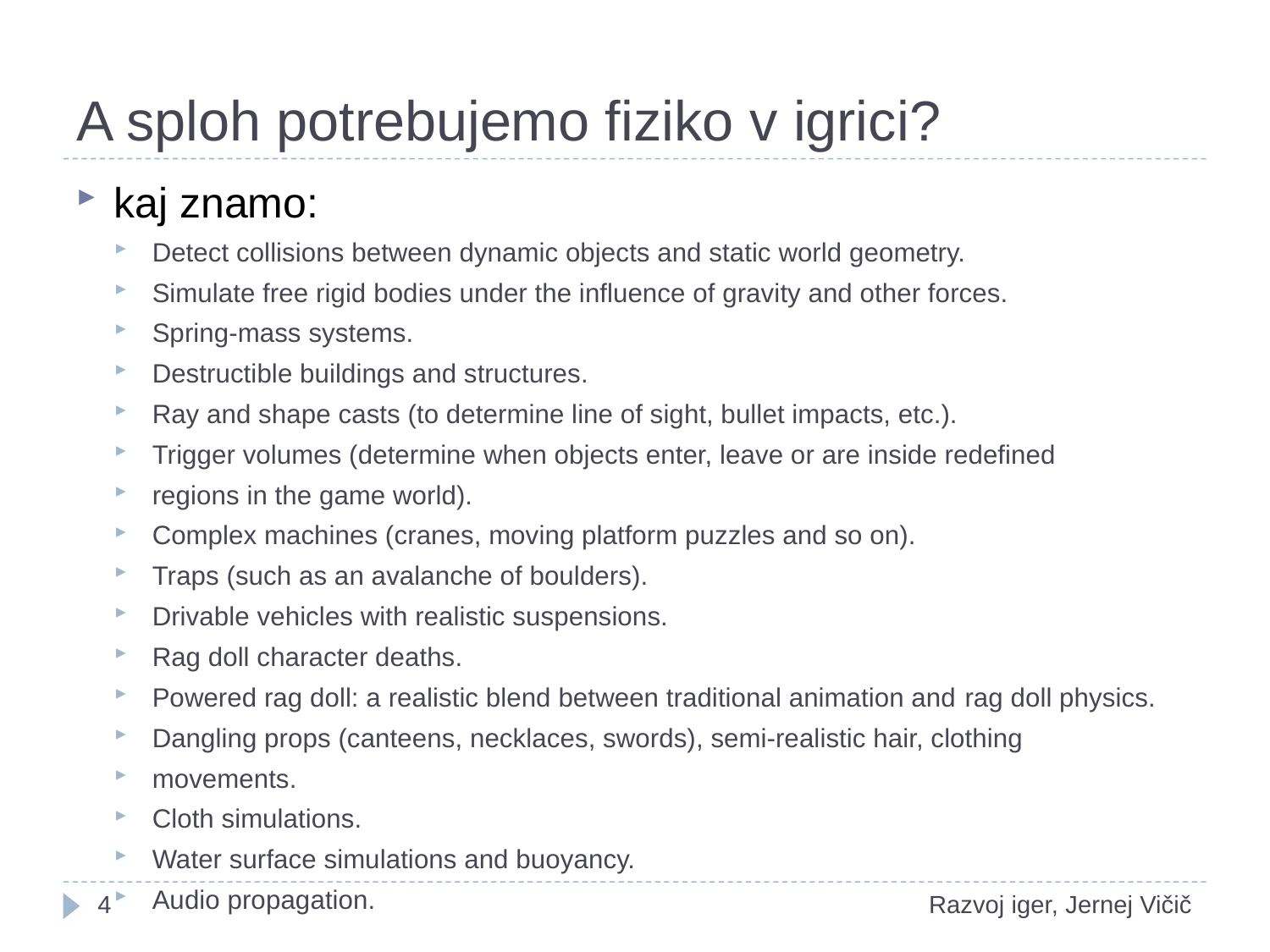

# A sploh potrebujemo fiziko v igrici?
kaj znamo:
Detect collisions between dynamic objects and static world geometry.
Simulate free rigid bodies under the influence of gravity and other forces.
Spring-mass systems.
Destructible buildings and structures.
Ray and shape casts (to determine line of sight, bullet impacts, etc.).
Trigger volumes (determine when objects enter, leave or are inside redefined
regions in the game world).
Complex machines (cranes, moving platform puzzles and so on).
Traps (such as an avalanche of boulders).
Drivable vehicles with realistic suspensions.
Rag doll character deaths.
Powered rag doll: a realistic blend between traditional animation and rag doll physics.
Dangling props (canteens, necklaces, swords), semi-realistic hair, clothing
movements.
Cloth simulations.
Water surface simulations and buoyancy.
Audio propagation.
4
Razvoj iger, Jernej Vičič